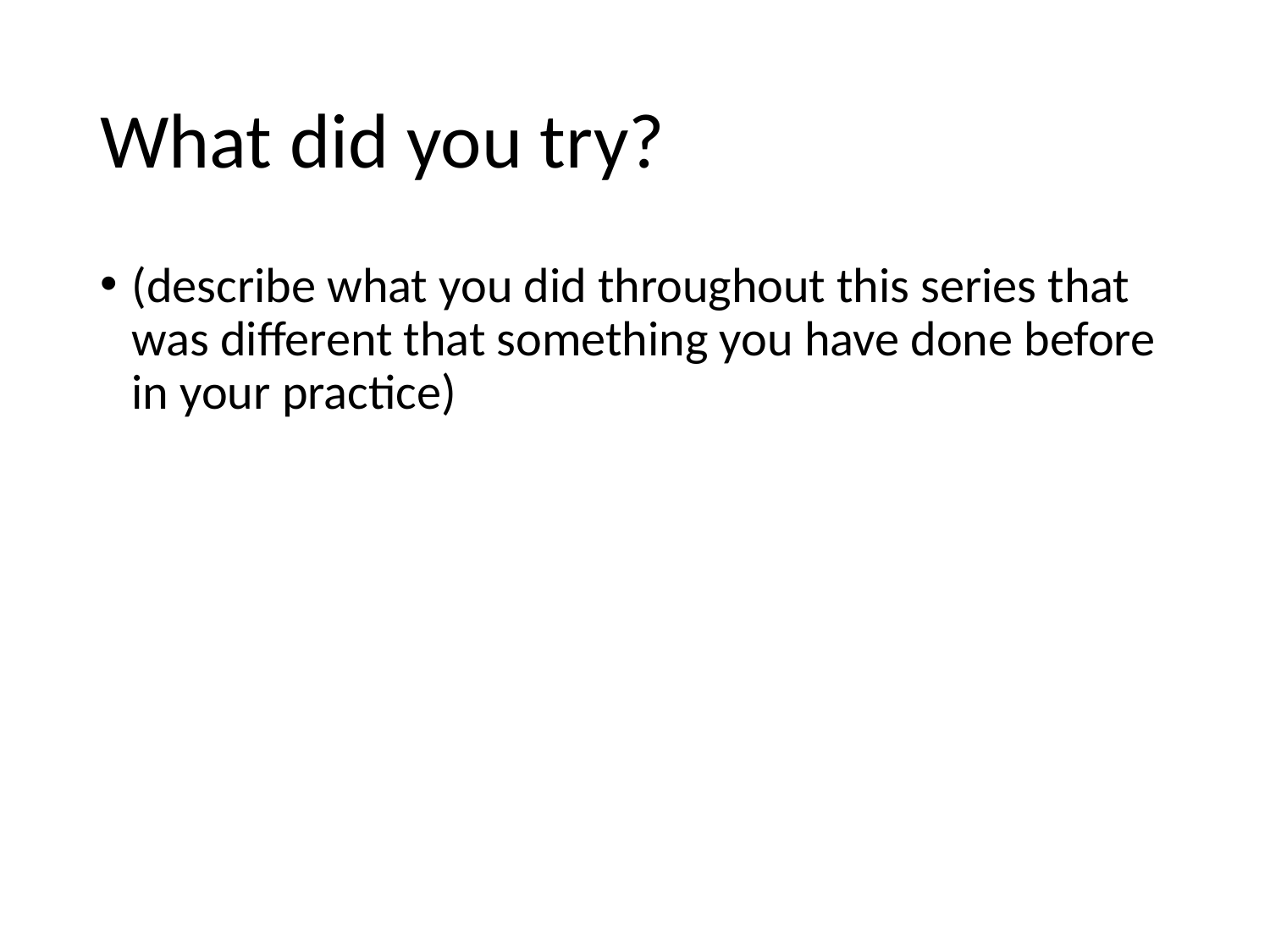

# What did you try?
(describe what you did throughout this series that was different that something you have done before in your practice)